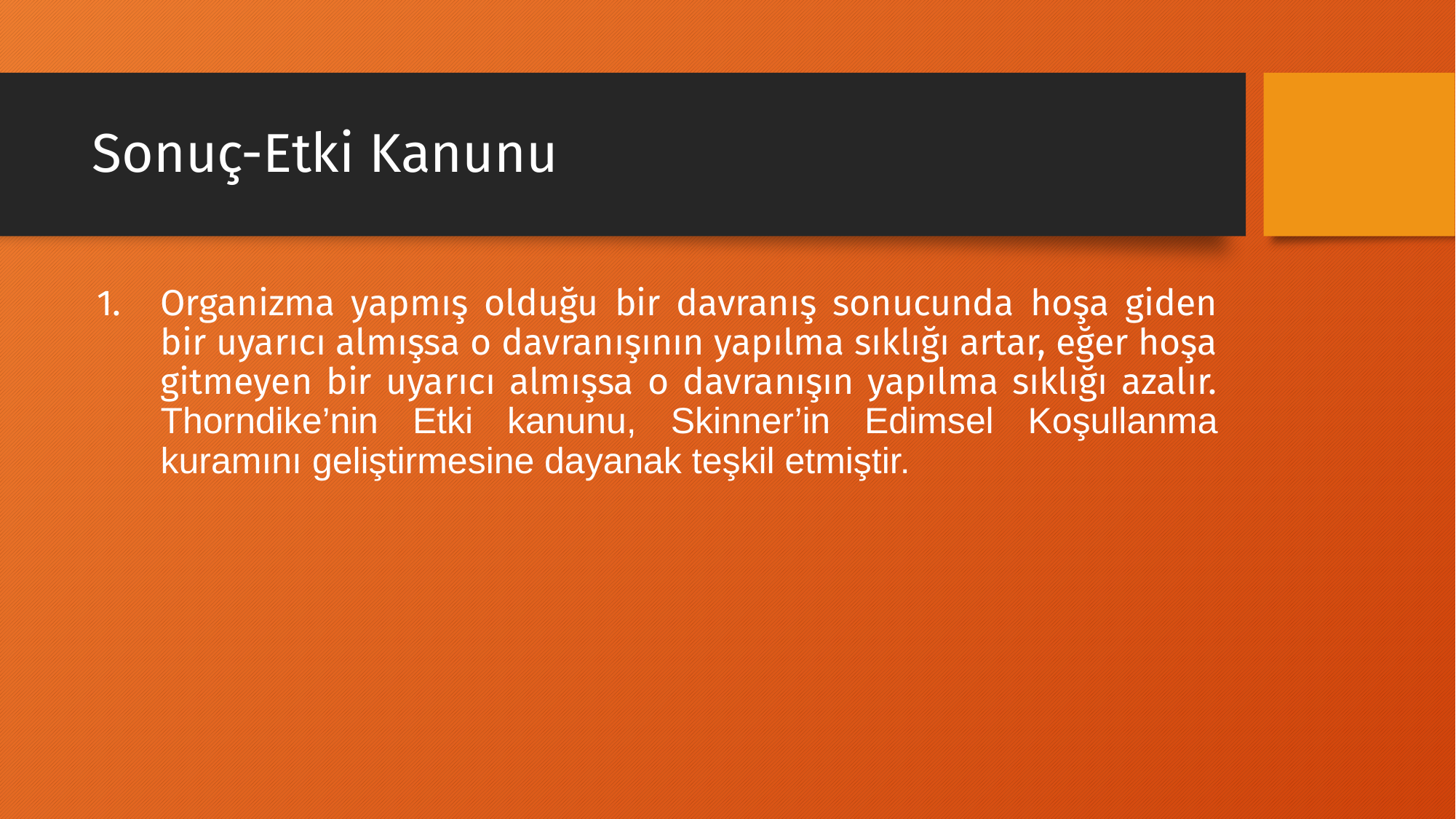

# Sonuç-Etki Kanunu
Organizma yapmış olduğu bir davranış sonucunda hoşa giden bir uyarıcı almışsa o davranışının yapılma sıklığı artar, eğer hoşa gitmeyen bir uyarıcı almışsa o davranışın yapılma sıklığı azalır. Thorndike’nin Etki kanunu, Skinner’in Edimsel Koşullanma kuramını geliştirmesine dayanak teşkil etmiştir.